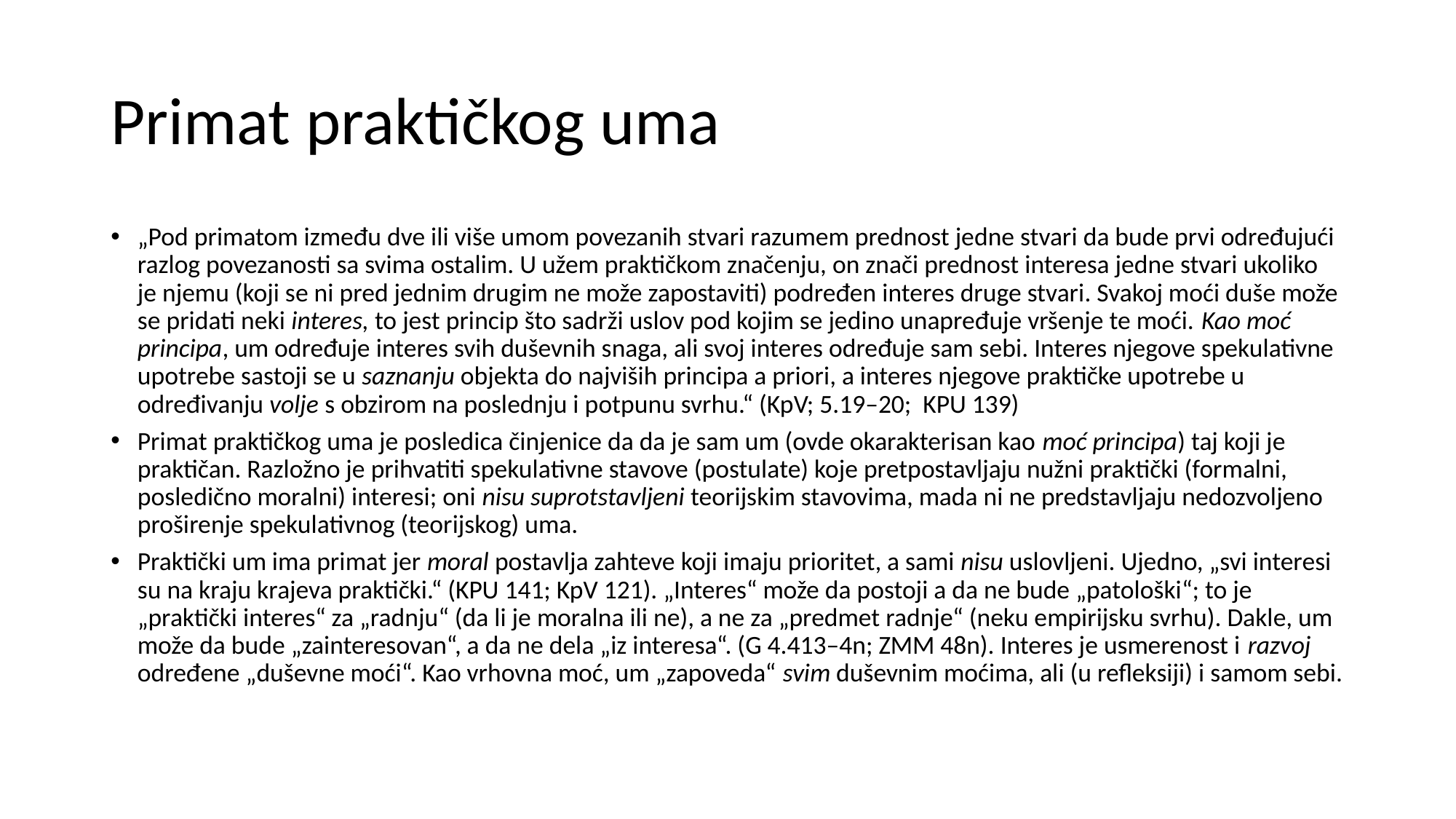

# Primat praktičkog uma
„Pod primatom između dve ili više umom povezanih stvari razumem prednost jedne stvari da bude prvi određujući razlog povezanosti sa svima ostalim. U užem praktičkom značenju, on znači prednost interesa jedne stvari ukoliko je njemu (koji se ni pred jednim drugim ne može zapostaviti) podređen interes druge stvari. Svakoj moći duše može se pridati neki interes, to jest princip što sadrži uslov pod kojim se jedino unapređuje vršenje te moći. Kao moć principa, um određuje interes svih duševnih snaga, ali svoj interes određuje sam sebi. Interes njegove spekulativne upotrebe sastoji se u saznanju objekta do najviših principa a priori, a interes njegove praktičke upotrebe u određivanju volje s obzirom na poslednju i potpunu svrhu.“ (KpV; 5.19–20;  KPU 139)
Primat praktičkog uma je posledica činjenice da da je sam um (ovde okarakterisan kao moć principa) taj koji je praktičan. Razložno je prihvatiti spekulativne stavove (postulate) koje pretpostavljaju nužni praktički (formalni, posledično moralni) interesi; oni nisu suprotstavljeni teorijskim stavovima, mada ni ne predstavljaju nedozvoljeno proširenje spekulativnog (teorijskog) uma.
Praktički um ima primat jer moral postavlja zahteve koji imaju prioritet, a sami nisu uslovljeni. Ujedno, „svi interesi su na kraju krajeva praktički.“ (KPU 141; KpV 121). „Interes“ može da postoji a da ne bude „patološki“; to je „praktički interes“ za „radnju“ (da li je moralna ili ne), a ne za „predmet radnje“ (neku empirijsku svrhu). Dakle, um može da bude „zainteresovan“, a da ne dela „iz interesa“. (G 4.413–4n; ZMM 48n). Interes je usmerenost i razvoj određene „duševne moći“. Kao vrhovna moć, um „zapoveda“ svim duševnim moćima, ali (u refleksiji) i samom sebi.